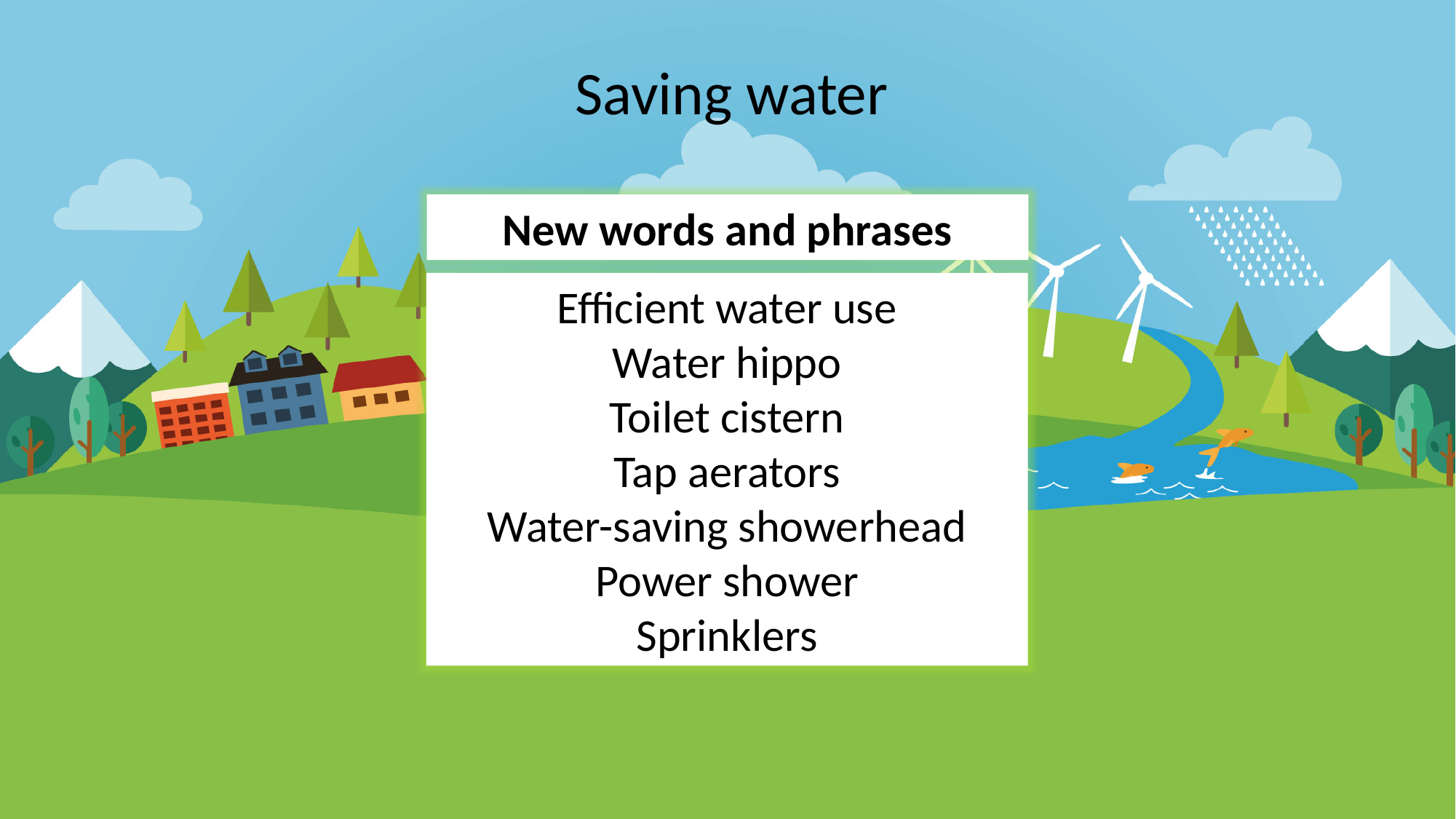

Saving water
New words and phrases
Efficient water use
Water hippo
Toilet cistern
Tap aerators
Water-saving showerhead
Power shower
Sprinklers